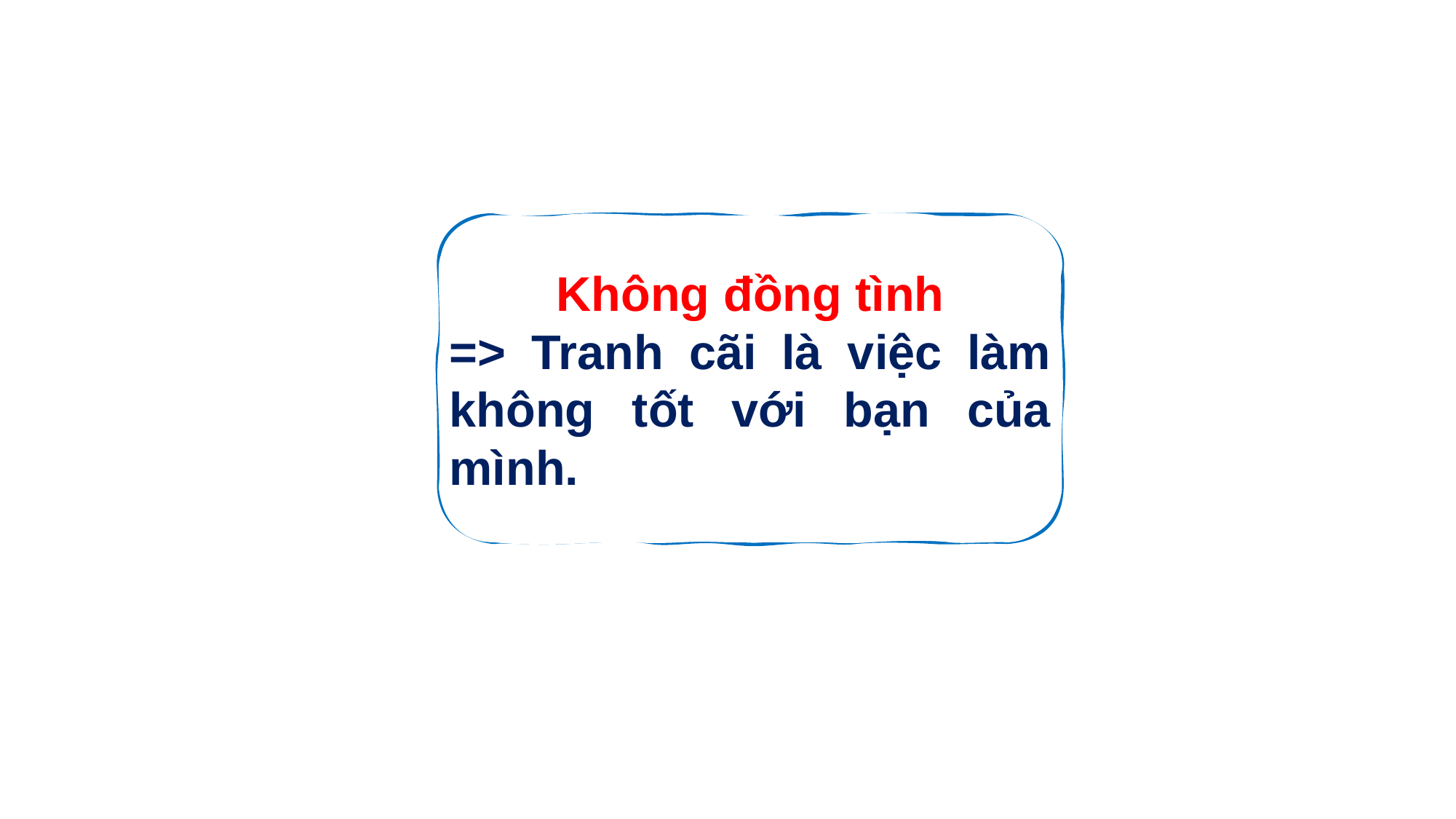

Không đồng tình
=> Tranh cãi là việc làm không tốt với bạn của mình.